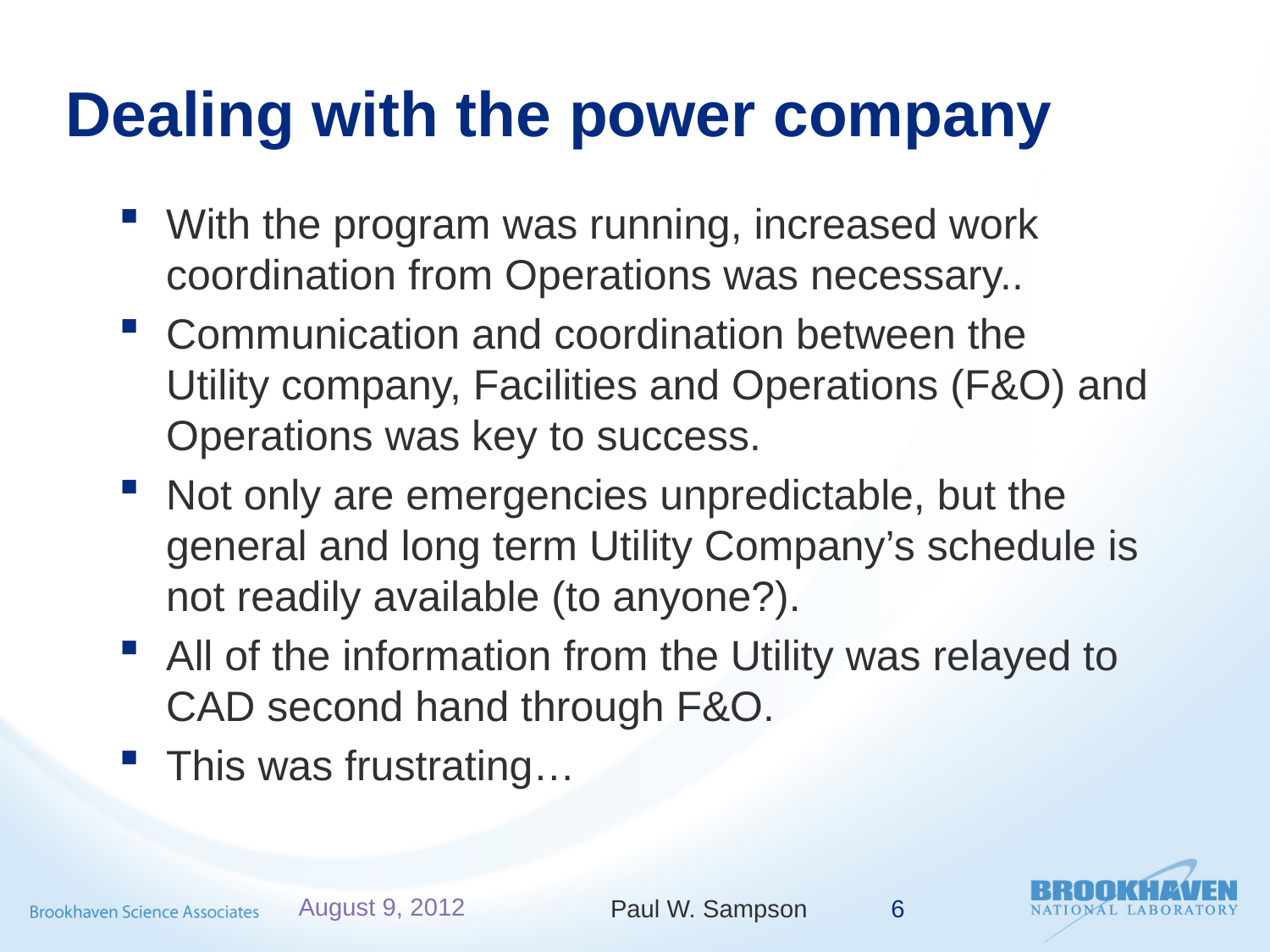

# Dealing with the power company
With the program was running, increased work coordination from Operations was necessary..
Communication and coordination between the  Utility company, Facilities and Operations (F&O) and Operations was key to success.
Not only are emergencies unpredictable, but the general and long term Utility Company’s schedule is not readily available (to anyone?).
All of the information from the Utility was relayed to CAD second hand through F&O.
This was frustrating…

August 9, 2012
Paul W. Sampson
6